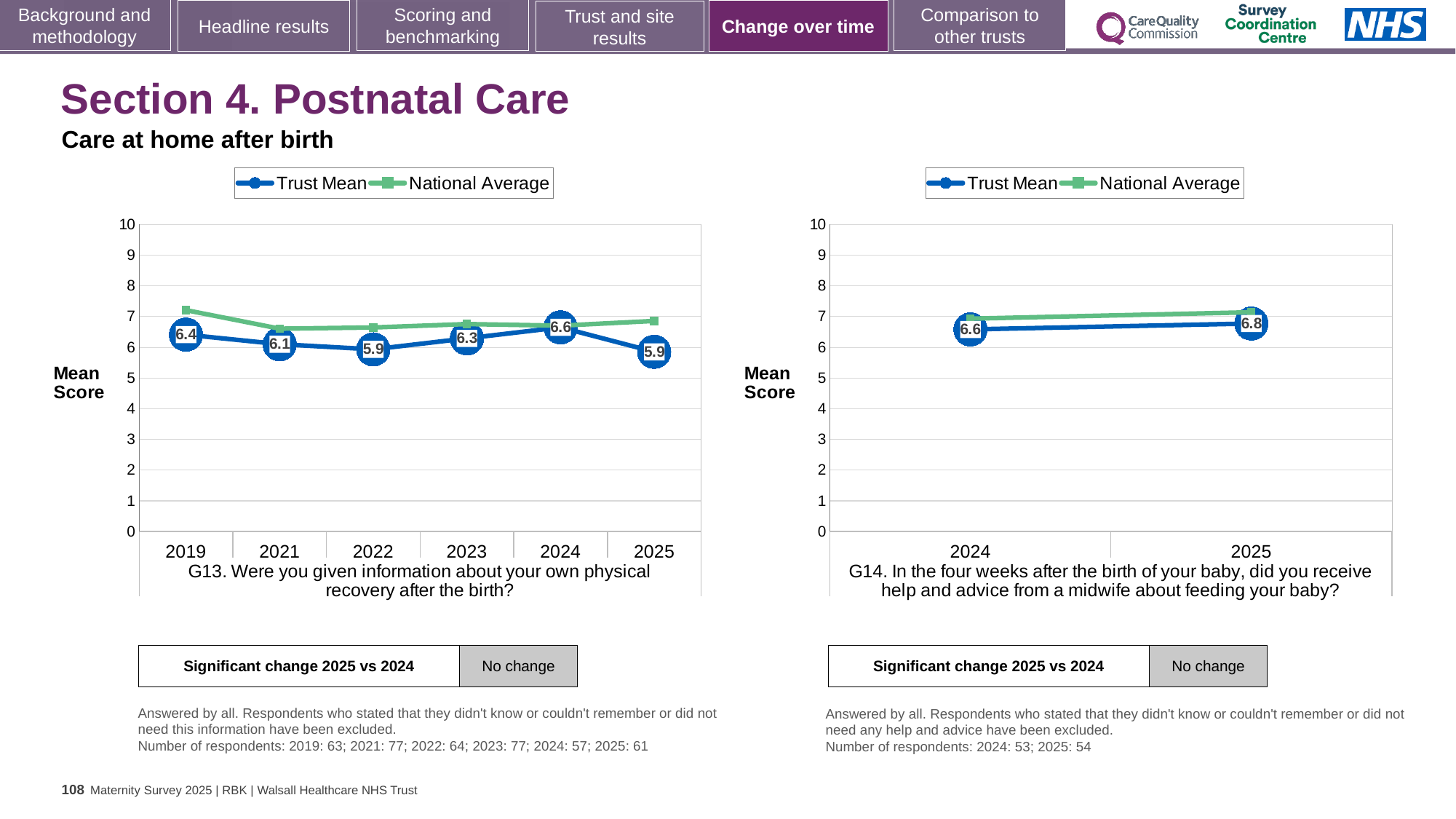

# Section 4. Postnatal Care
Care at home after birth

### Chart

| Category | Trust Mean | National Average |
|---|---|---|
| 2019 | 6.411883148296014 | 7.209404836482267 |
| 2021 | 6.100937960161119 | 6.60573509744572 |
| 2022 | 5.932026917642391 | 6.644355766554601 |
| 2023 | 6.291534563364793 | 6.755820428206989 |
| 2024 | 6.649038837689703 | 6.704159393789469 |
| 2025 | 5.852811663913114 | 6.858284167122888 |

### Chart

| Category | Trust Mean | National Average |
|---|---|---|
| 2024 | 6.582322174045793 | 6.931823654840223 |
| 2025 | 6.773965423196744 | 7.139863731143797 |
| Significant change 2025 vs 2024 | No change |
| --- | --- |
| Significant change 2025 vs 2024 | No change |
| --- | --- |
Answered by all. Respondents who stated that they didn't know or couldn't remember or did not need this information have been excluded.
Number of respondents: 2019: 63; 2021: 77; 2022: 64; 2023: 77; 2024: 57; 2025: 61
Answered by all. Respondents who stated that they didn't know or couldn't remember or did not need any help and advice have been excluded.
Number of respondents: 2024: 53; 2025: 54
108